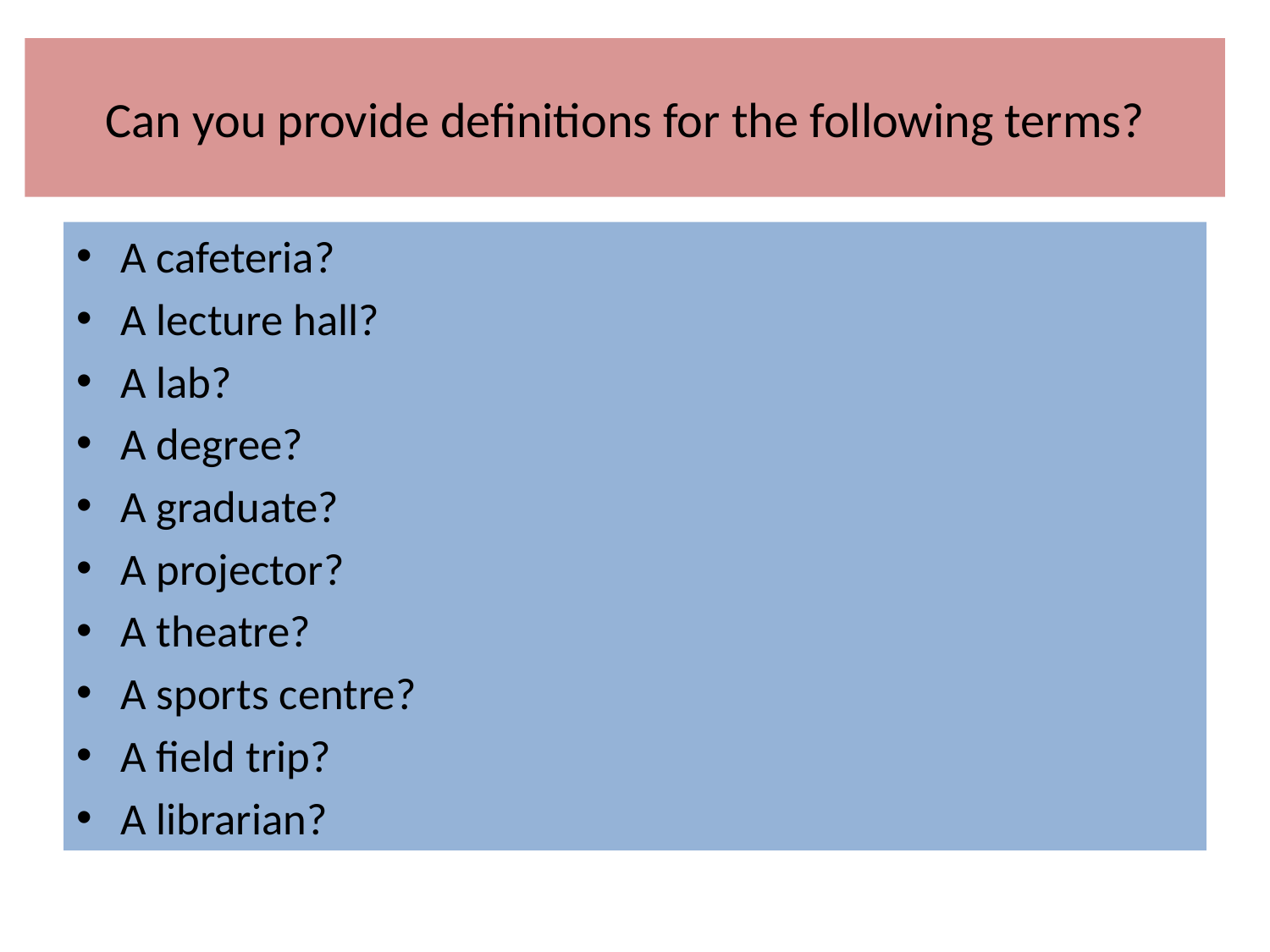

# Can you provide definitions for the following terms?
A cafeteria?
A lecture hall?
A lab?
A degree?
A graduate?
A projector?
A theatre?
A sports centre?
A field trip?
A librarian?